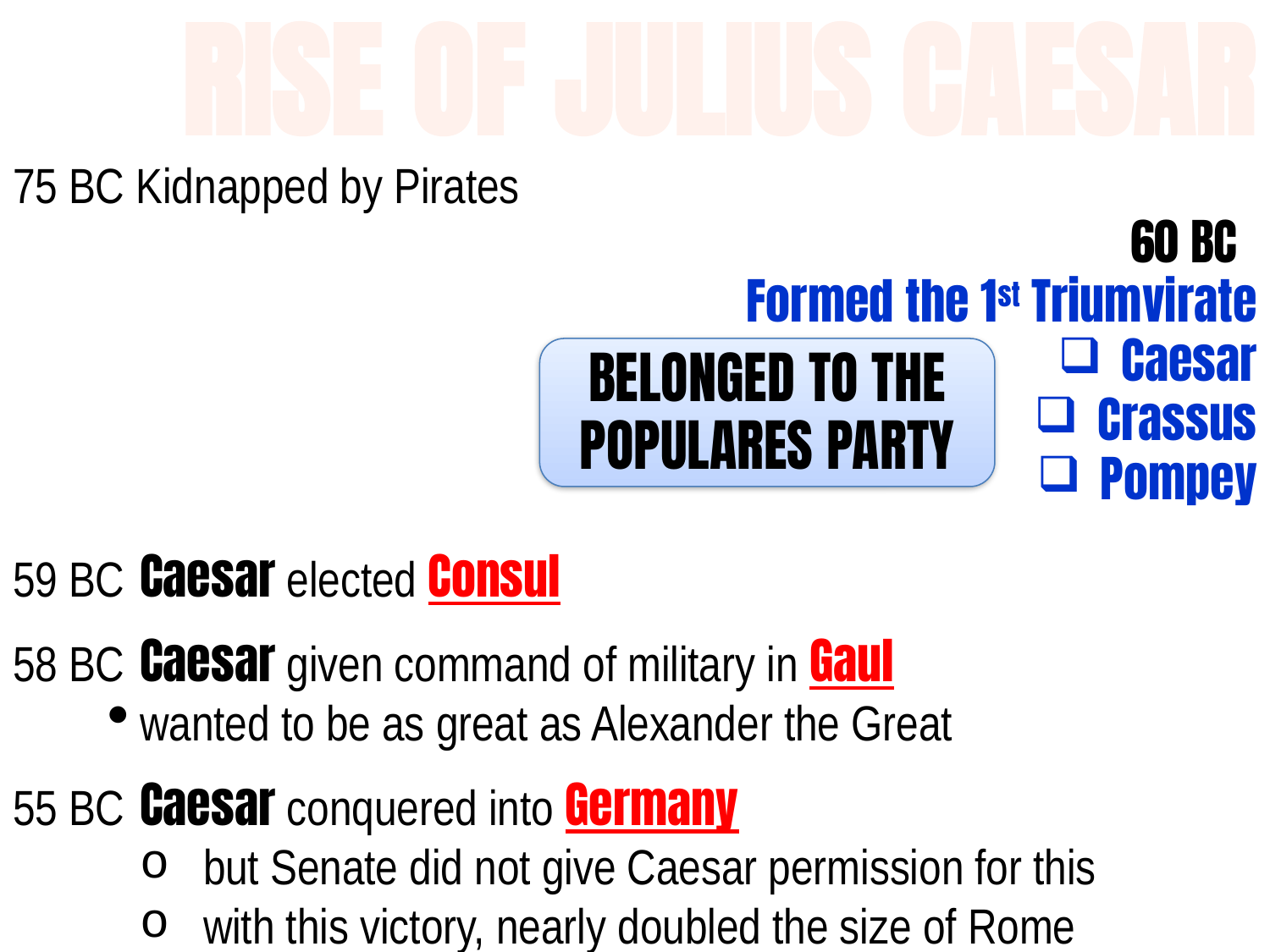

RISE OF JULIUS CAESAR
75 BC Kidnapped by Pirates
60 BC
Formed the 1st Triumvirate
Caesar
Crassus
Pompey

59 BC	Caesar elected Consul

58 BC	Caesar given command of military in Gaul
wanted to be as great as Alexander the Great

55 BC	Caesar conquered into Germany
but Senate did not give Caesar permission for this
with this victory, nearly doubled the size of Rome
BELONGED TO THE POPULARES PARTY